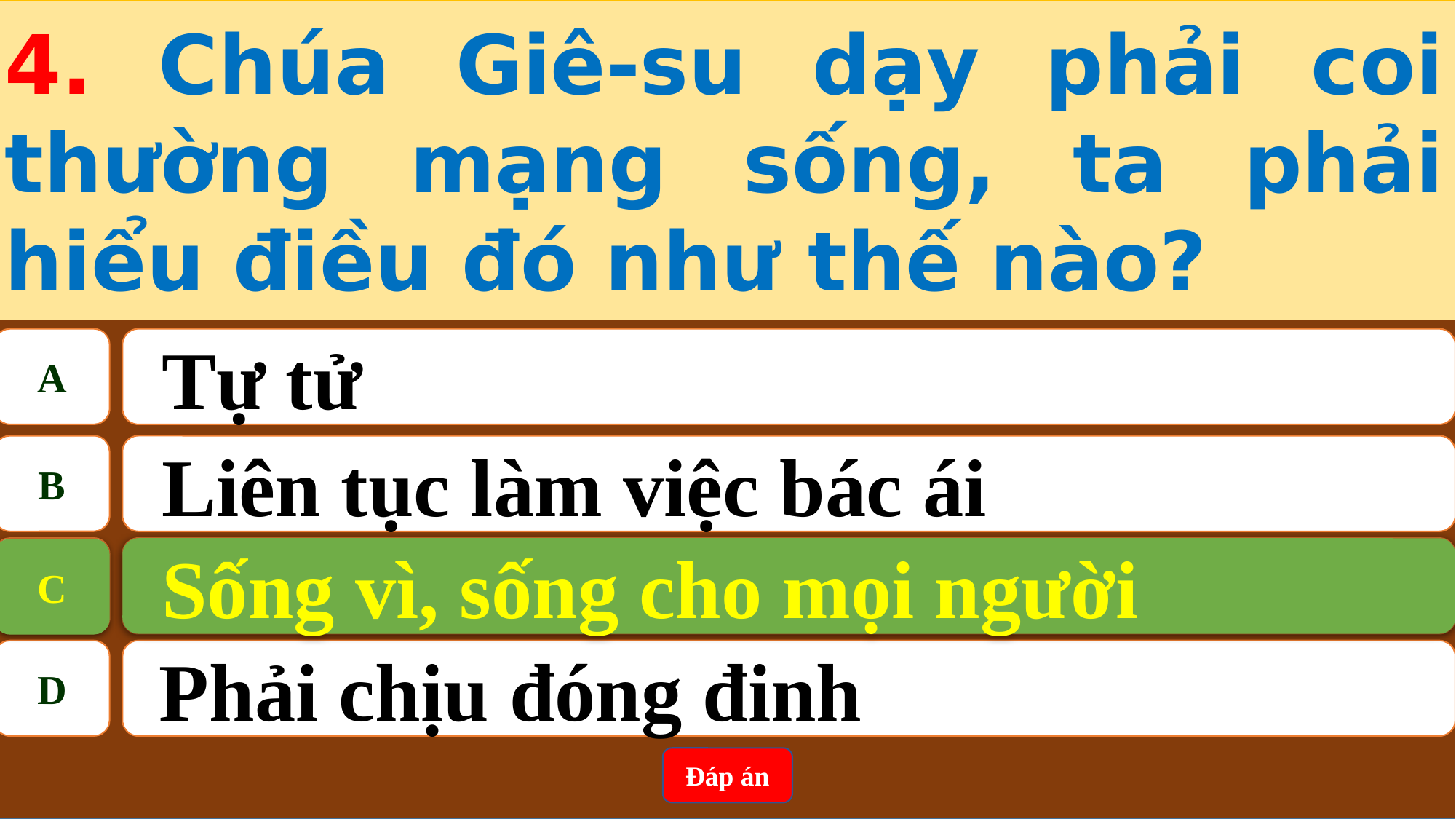

4. Chúa Giê-su dạy phải coi thường mạng sống, ta phải hiểu điều đó như thế nào?
A
Tự tử
B
Liên tục làm việc bác ái
C
Sống vì, sống cho mọi người
Sống vì, sống cho mọi người
C
D
Phải chịu đóng đinh
Đáp án